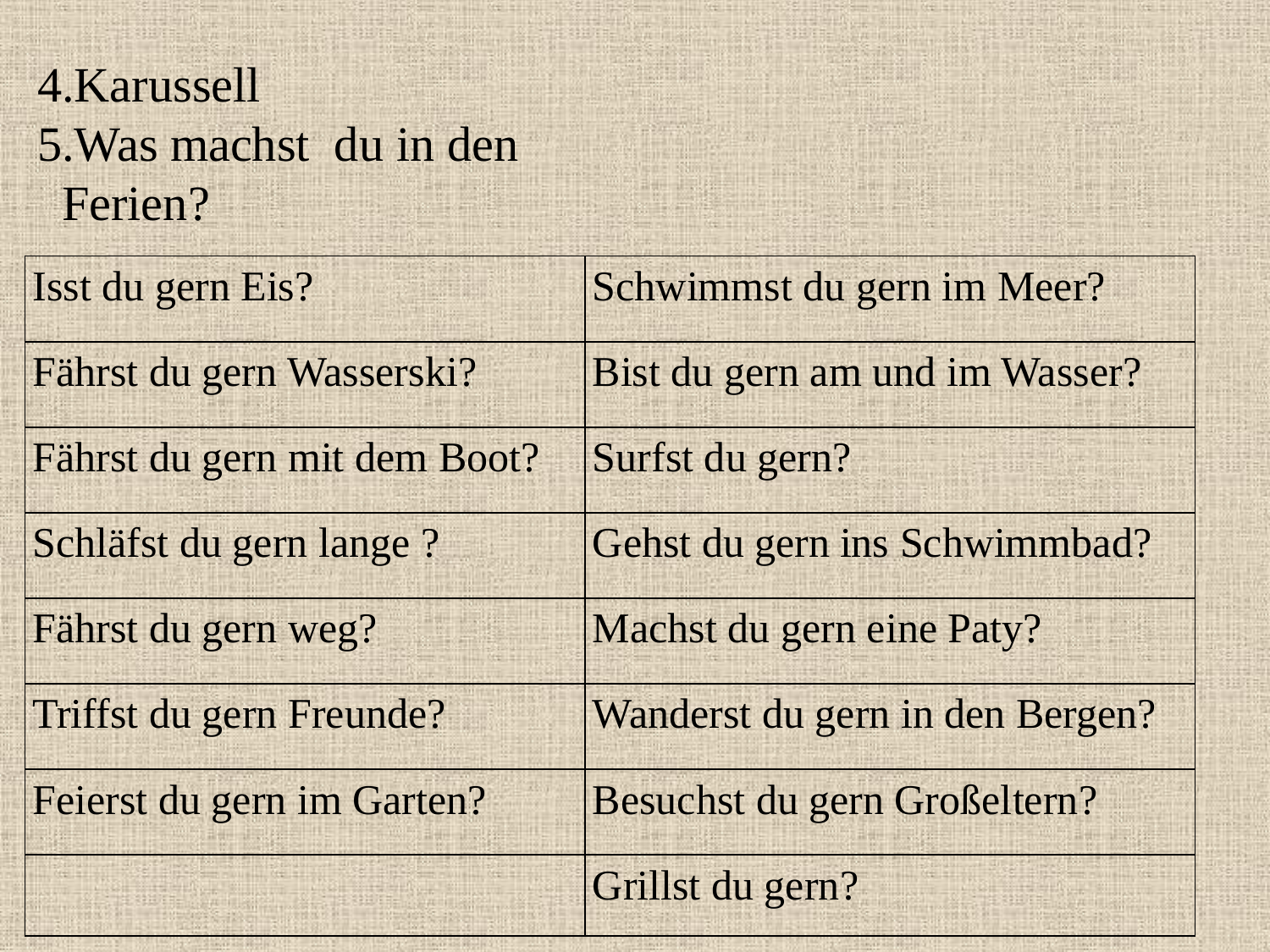

4.Karussell
5.Was machst  du in den     Ferien?
| Isst du gern Eis? | Schwimmst du gern im Meer? |
| --- | --- |
| Fährst du gern Wasserski? | Bist du gern am und im Wasser? |
| Fährst du gern mit dem Boot? | Surfst du gern? |
| Schläfst du gern lange ? | Gehst du gern ins Schwimmbad? |
| Fährst du gern weg? | Machst du gern eine Paty? |
| Triffst du gern Freunde? | Wanderst du gern in den Bergen? |
| Feierst du gern im Garten? | Besuchst du gern Großeltern? |
|  | Grillst du gern? |